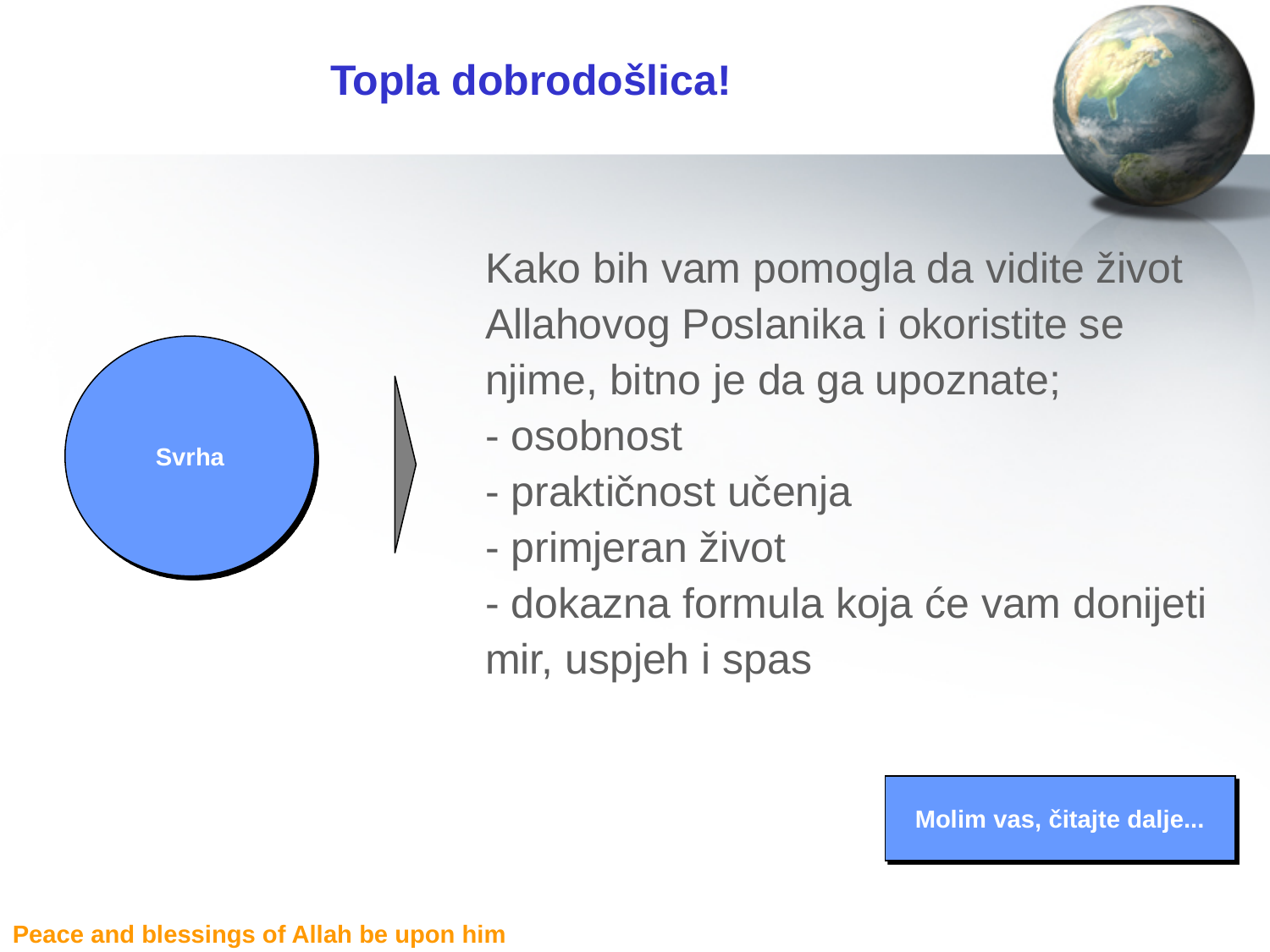

# Topla dobrodošlica!
	Kako bih vam pomogla da vidite život Allahovog Poslanika i okoristite se njime, bitno je da ga upoznate;
- osobnost
- praktičnost učenja
- primjeran život
- dokazna formula koja će vam donijeti mir, uspjeh i spas
Svrha

Molim vas, čitajte dalje...